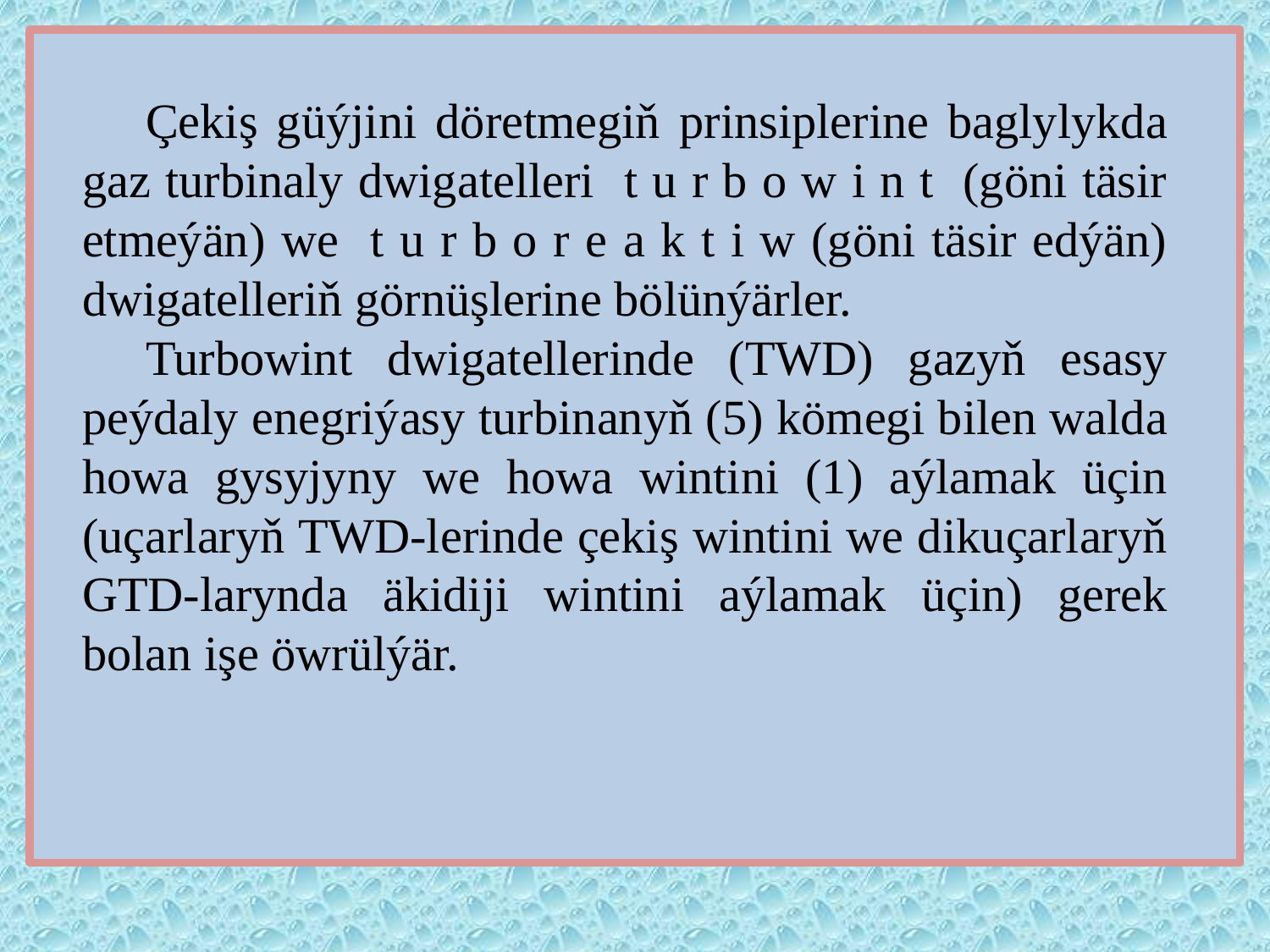

Çekiş güýjini döretmegiň prinsiplerine baglylykda gaz turbinaly dwigatelleri  t u r b o w i n t  (göni täsir etmeýän) we  t u r b o r e a k t i w (göni täsir edýän) dwigatelleriň görnüşlerine bölünýärler.
Turbowint dwigatellerinde (TWD) gazyň esasy peýdaly enegriýasy turbinanyň (5) kömegi bilen walda howa gysyjyny we howa wintini (1) aýlamak üçin (uçarlaryň TWD-lerinde çekiş wintini we dikuçarlaryň GTD-larynda äkidiji wintini aýlamak üçin) gerek bolan işe öwrülýär.